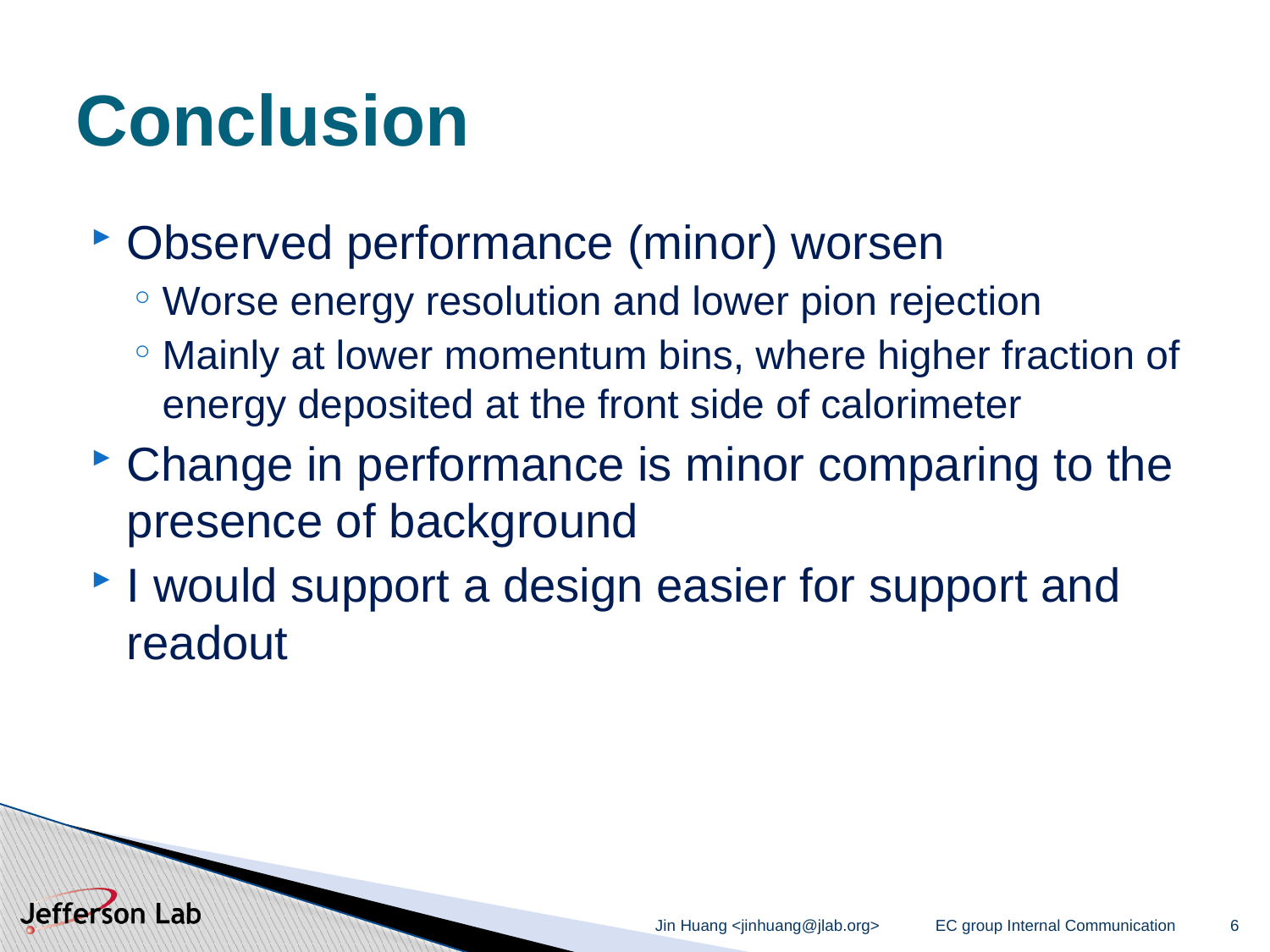

# Conclusion
Observed performance (minor) worsen
Worse energy resolution and lower pion rejection
Mainly at lower momentum bins, where higher fraction of energy deposited at the front side of calorimeter
Change in performance is minor comparing to the presence of background
I would support a design easier for support and readout
Jin Huang <jinhuang@jlab.org>
EC group Internal Communication
6